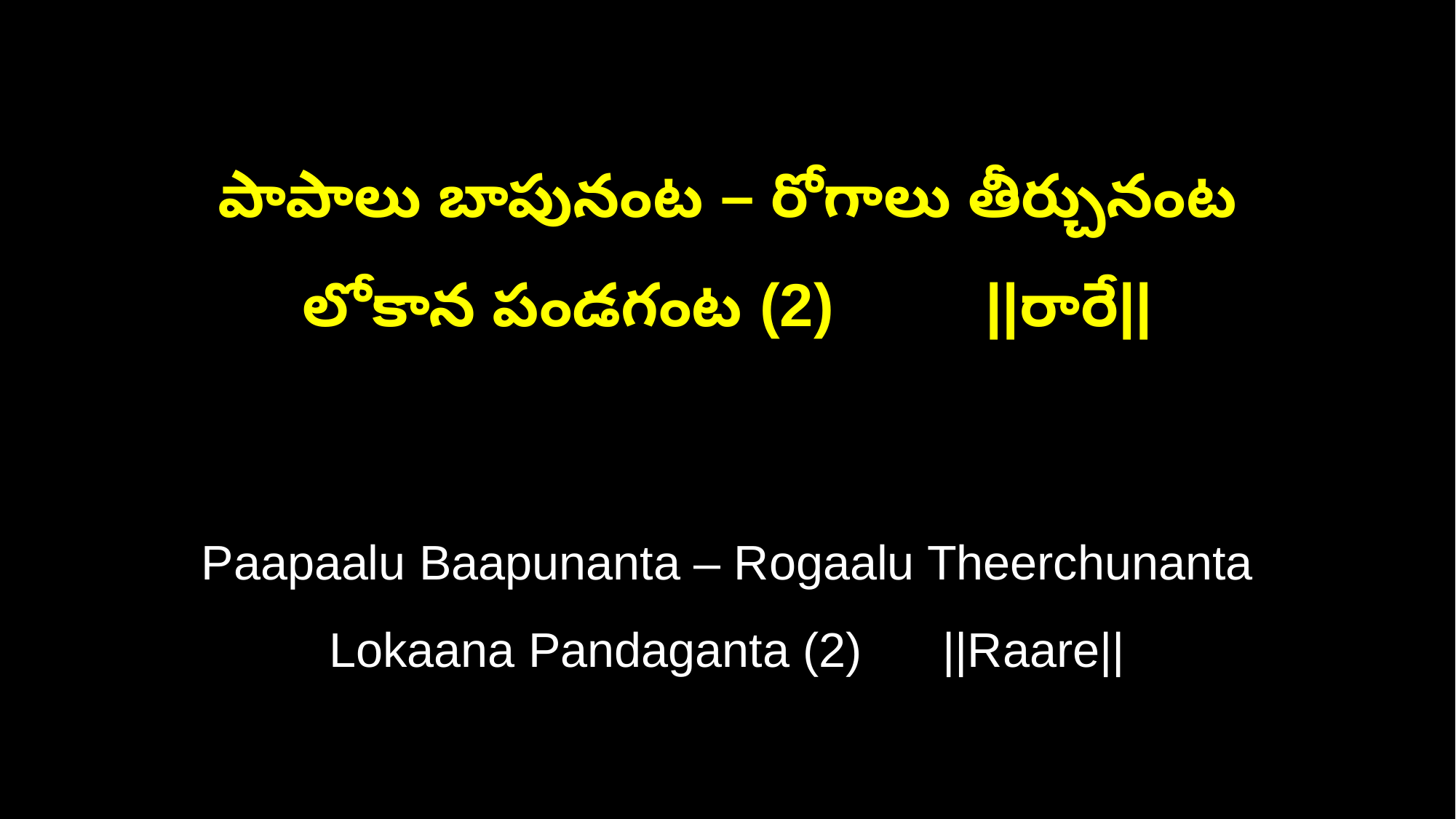

పాపాలు బాపునంట – రోగాలు తీర్చునంట
లోకాన పండగంట (2)         ||రారే||
Paapaalu Baapunanta – Rogaalu Theerchunanta
Lokaana Pandaganta (2)      ||Raare||